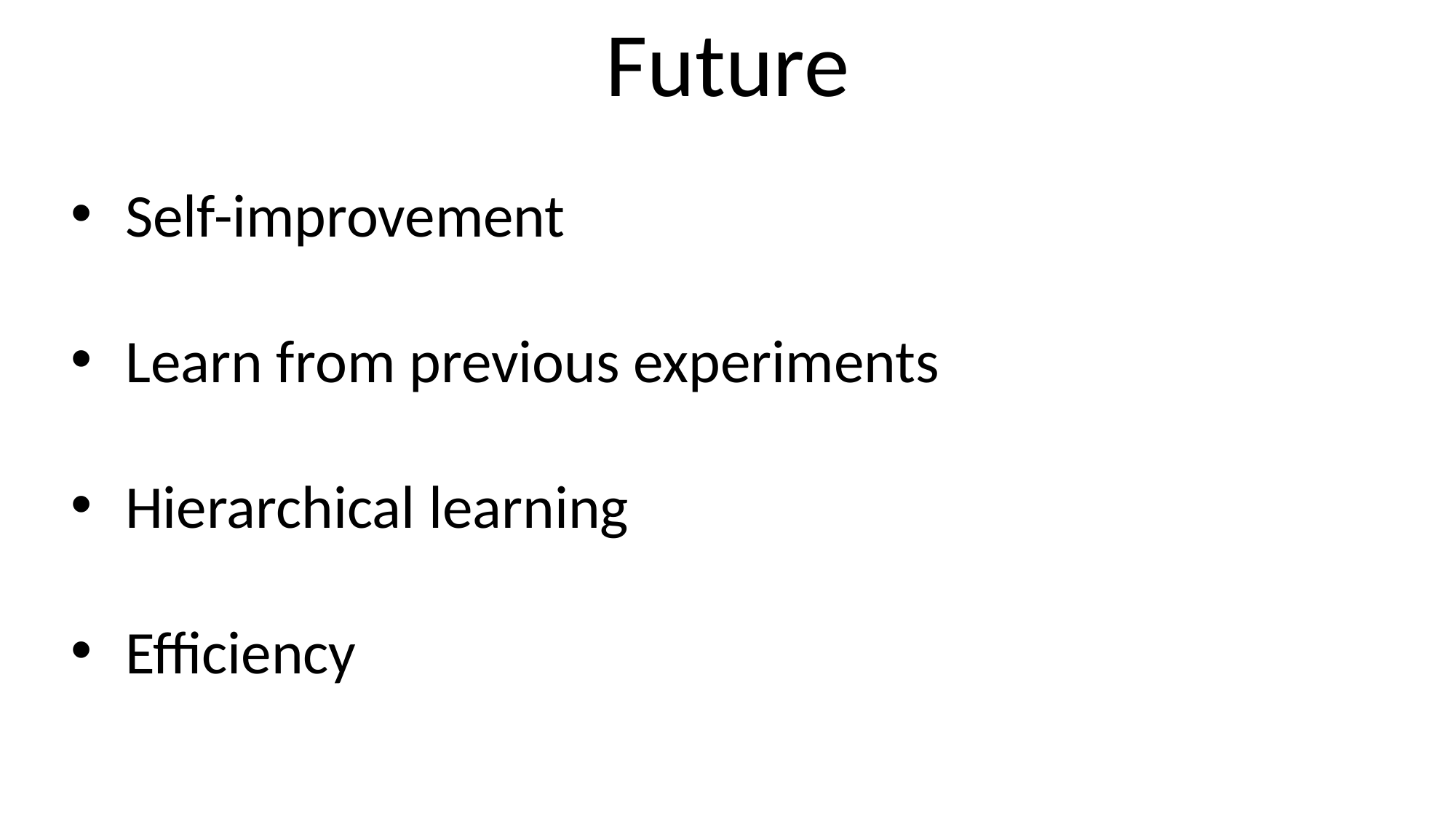

Future
Self-improvement

Learn from previous experiments

Hierarchical learning

Efficiency